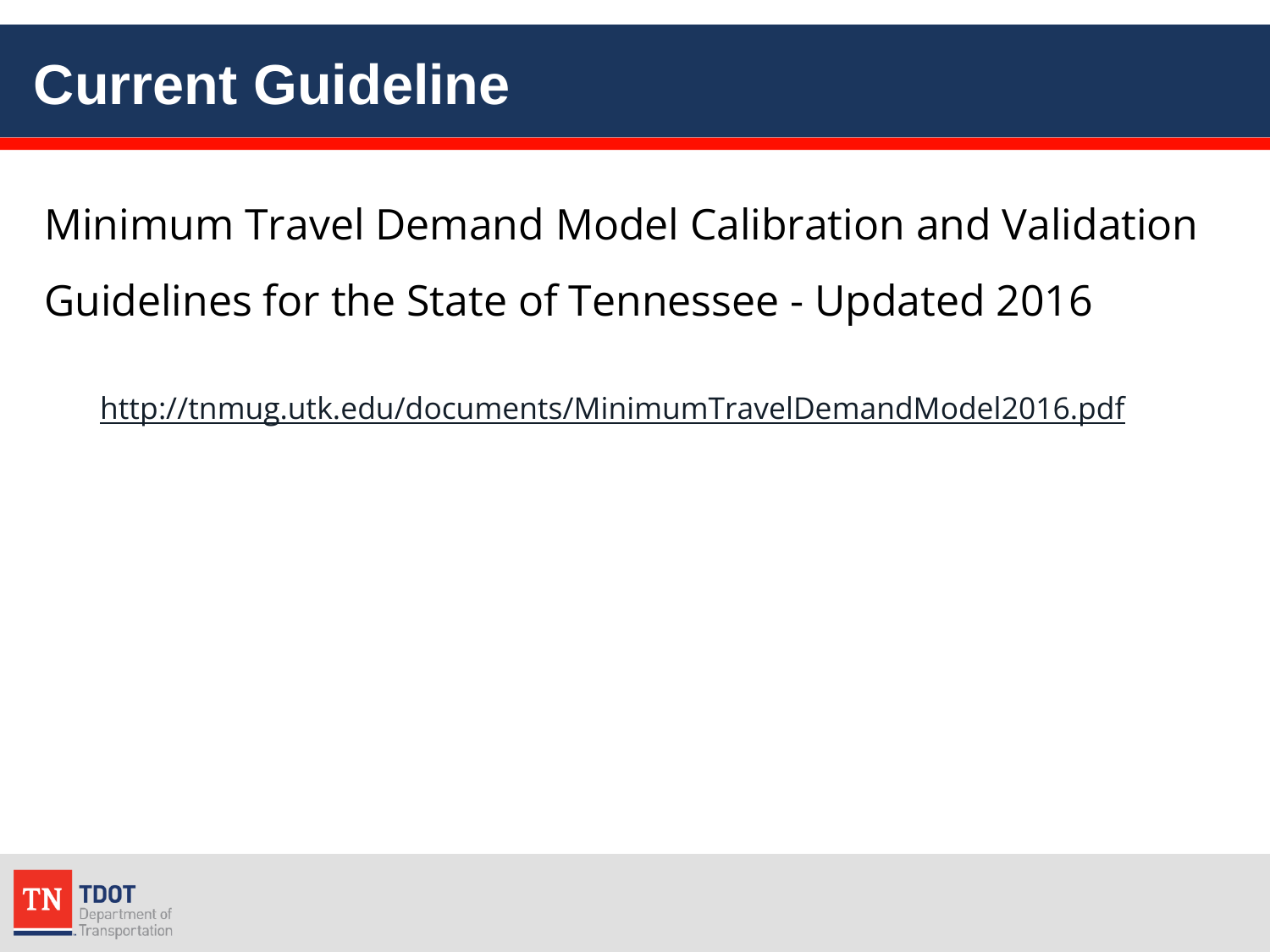

# Current Guideline
Minimum Travel Demand Model Calibration and Validation Guidelines for the State of Tennessee - Updated 2016

http://tnmug.utk.edu/documents/MinimumTravelDemandModel2016.pdf